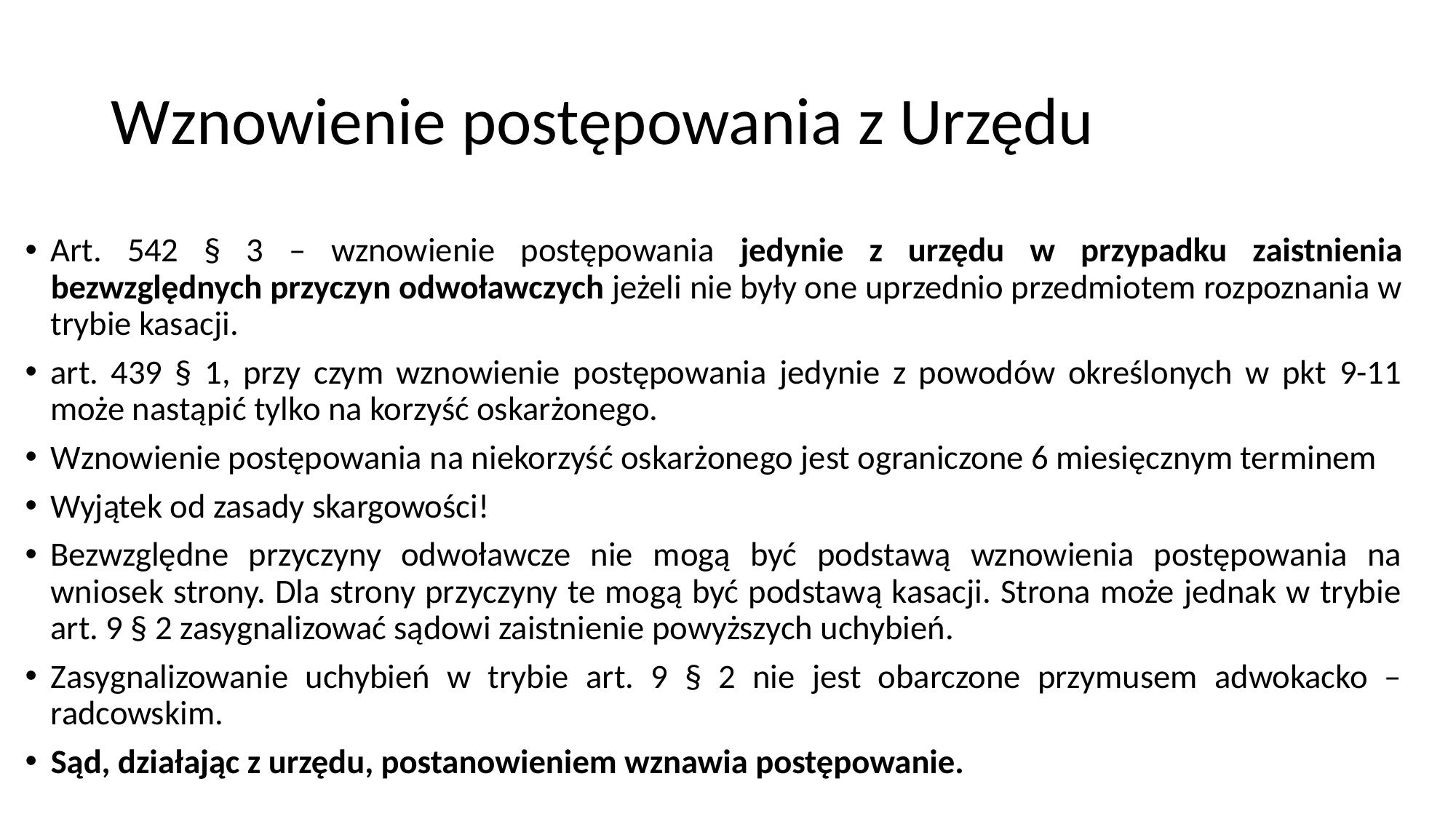

# Wznowienie postępowania z Urzędu
Art. 542 § 3 – wznowienie postępowania jedynie z urzędu w przypadku zaistnienia bezwzględnych przyczyn odwoławczych jeżeli nie były one uprzednio przedmiotem rozpoznania w trybie kasacji.
art. 439 § 1, przy czym wznowienie postępowania jedynie z powodów określonych w pkt 9-11 może nastąpić tylko na korzyść oskarżonego.
Wznowienie postępowania na niekorzyść oskarżonego jest ograniczone 6 miesięcznym terminem
Wyjątek od zasady skargowości!
Bezwzględne przyczyny odwoławcze nie mogą być podstawą wznowienia postępowania na wniosek strony. Dla strony przyczyny te mogą być podstawą kasacji. Strona może jednak w trybie art. 9 § 2 zasygnalizować sądowi zaistnienie powyższych uchybień.
Zasygnalizowanie uchybień w trybie art. 9 § 2 nie jest obarczone przymusem adwokacko – radcowskim.
Sąd, działając z urzędu, postanowieniem wznawia postępowanie.